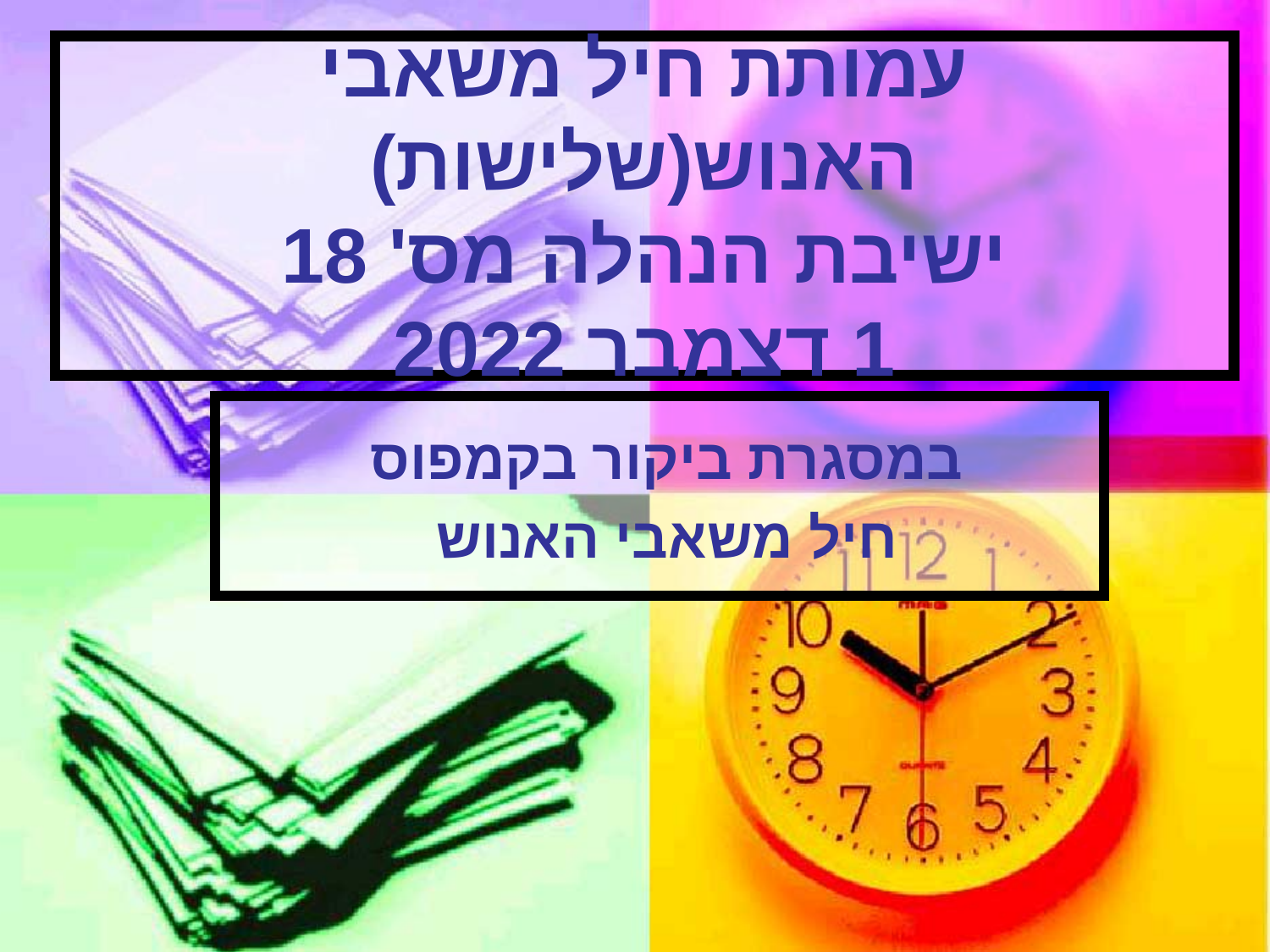

# עמותת חיל משאבי האנוש(שלישות) ישיבת הנהלה מס' 18 1 דצמבר 2022
במסגרת ביקור בקמפוס
חיל משאבי האנוש